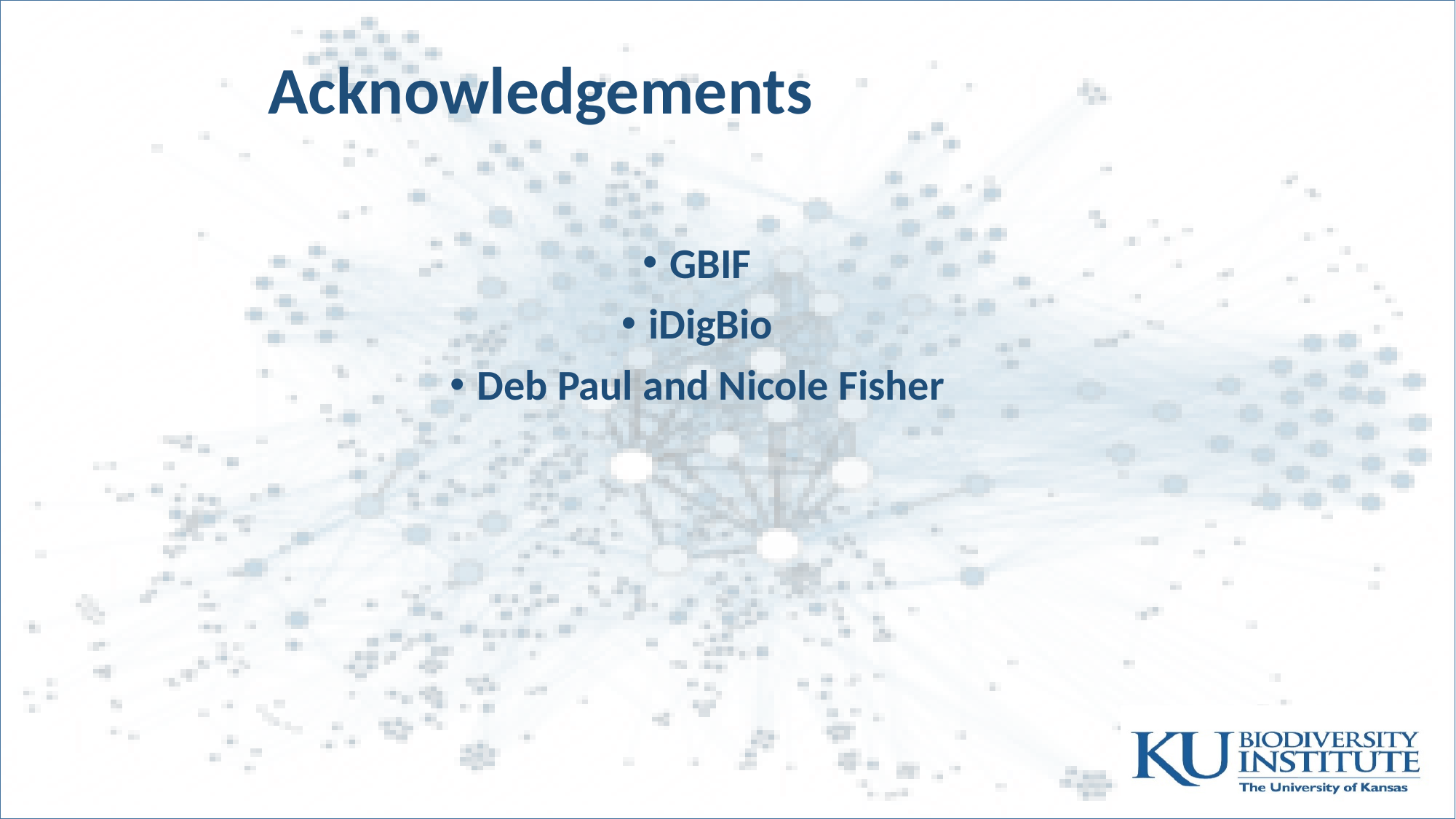

# Acknowledgements
GBIF
iDigBio
Deb Paul and Nicole Fisher